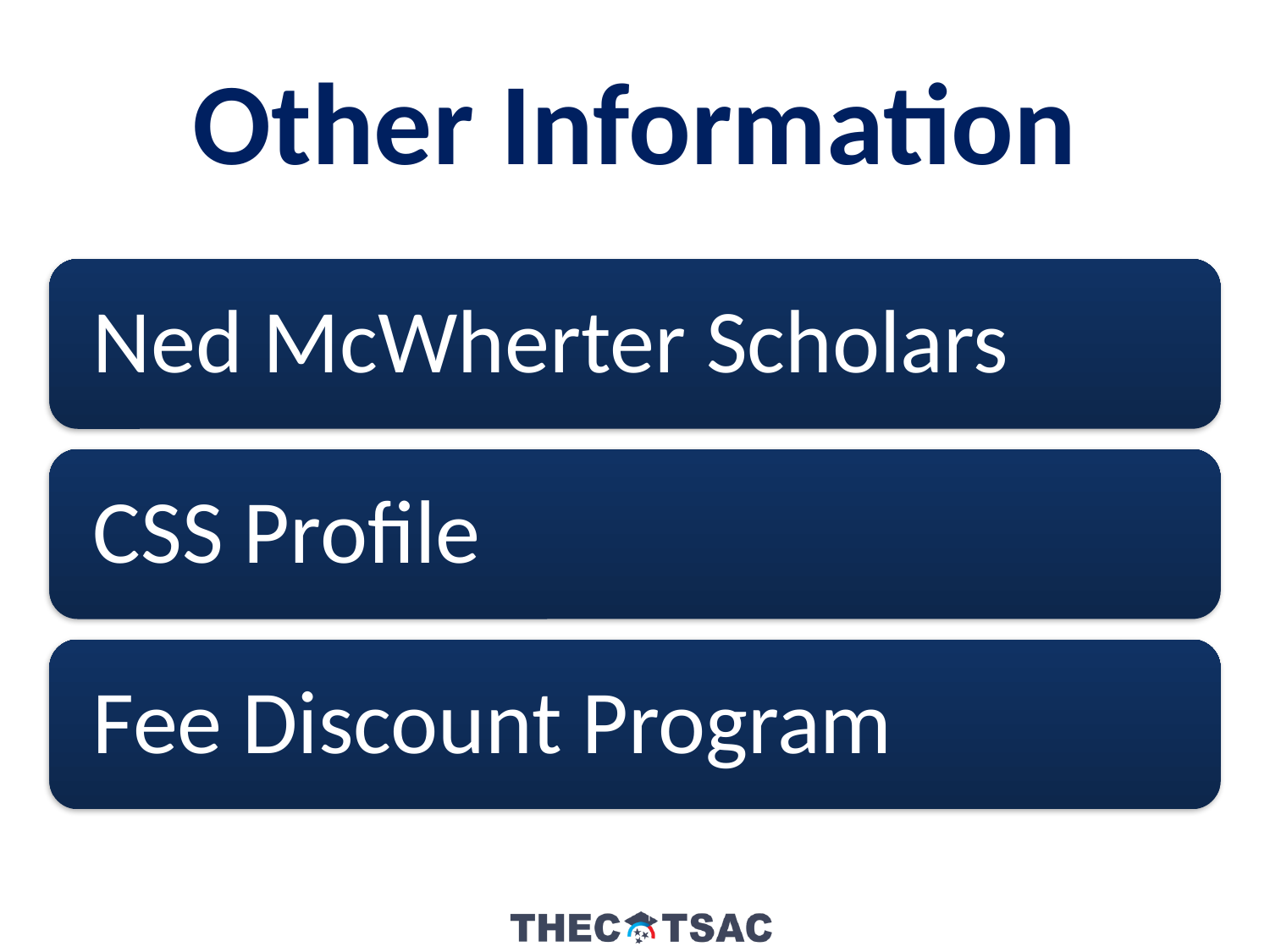

Other Information
Ned McWherter Scholars
CSS Profile
Fee Discount Program